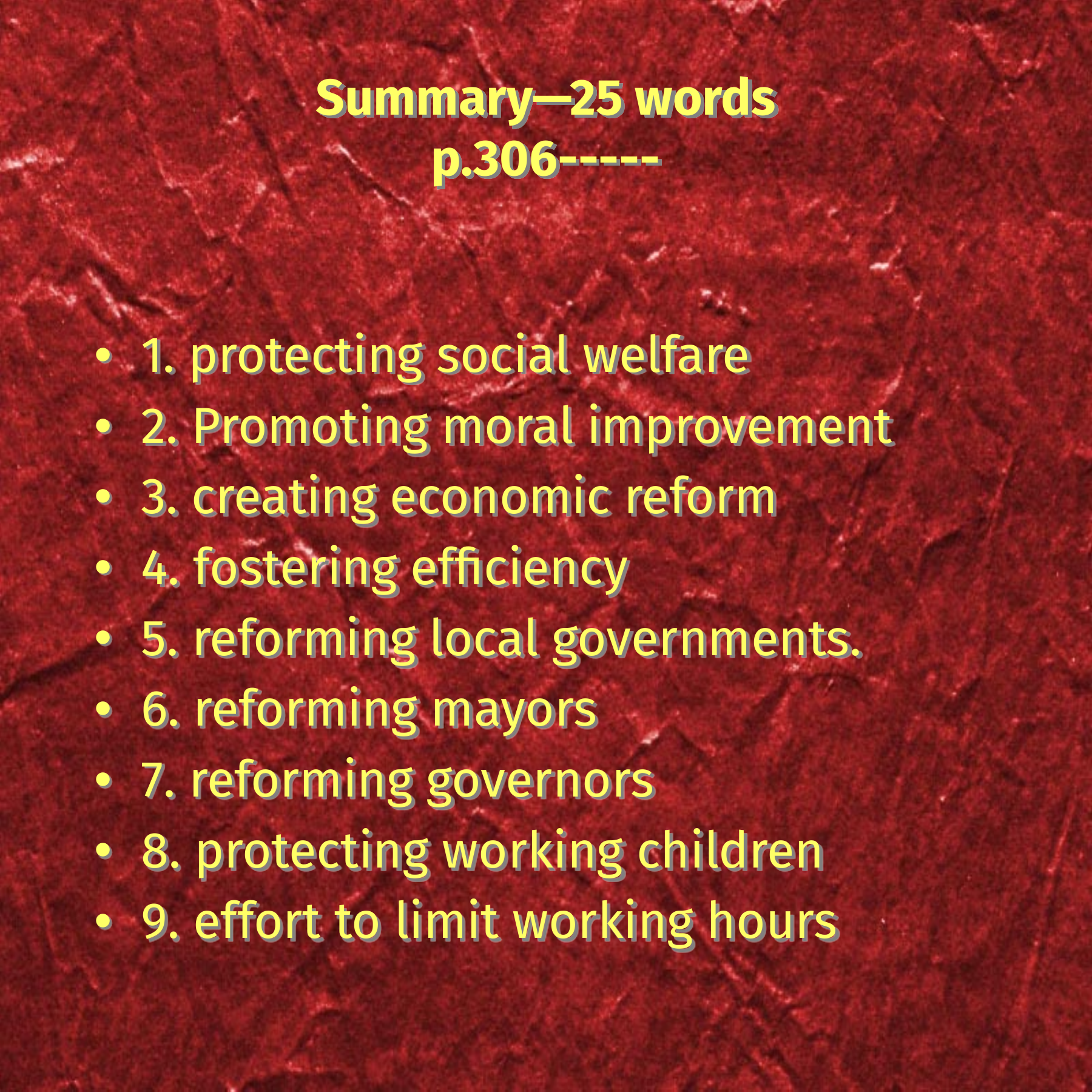

# Summary—25 words p.306-----
1. protecting social welfare
2. Promoting moral improvement
3. creating economic reform
4. fostering efficiency
5. reforming local governments.
6. reforming mayors
7. reforming governors
8. protecting working children
9. effort to limit working hours